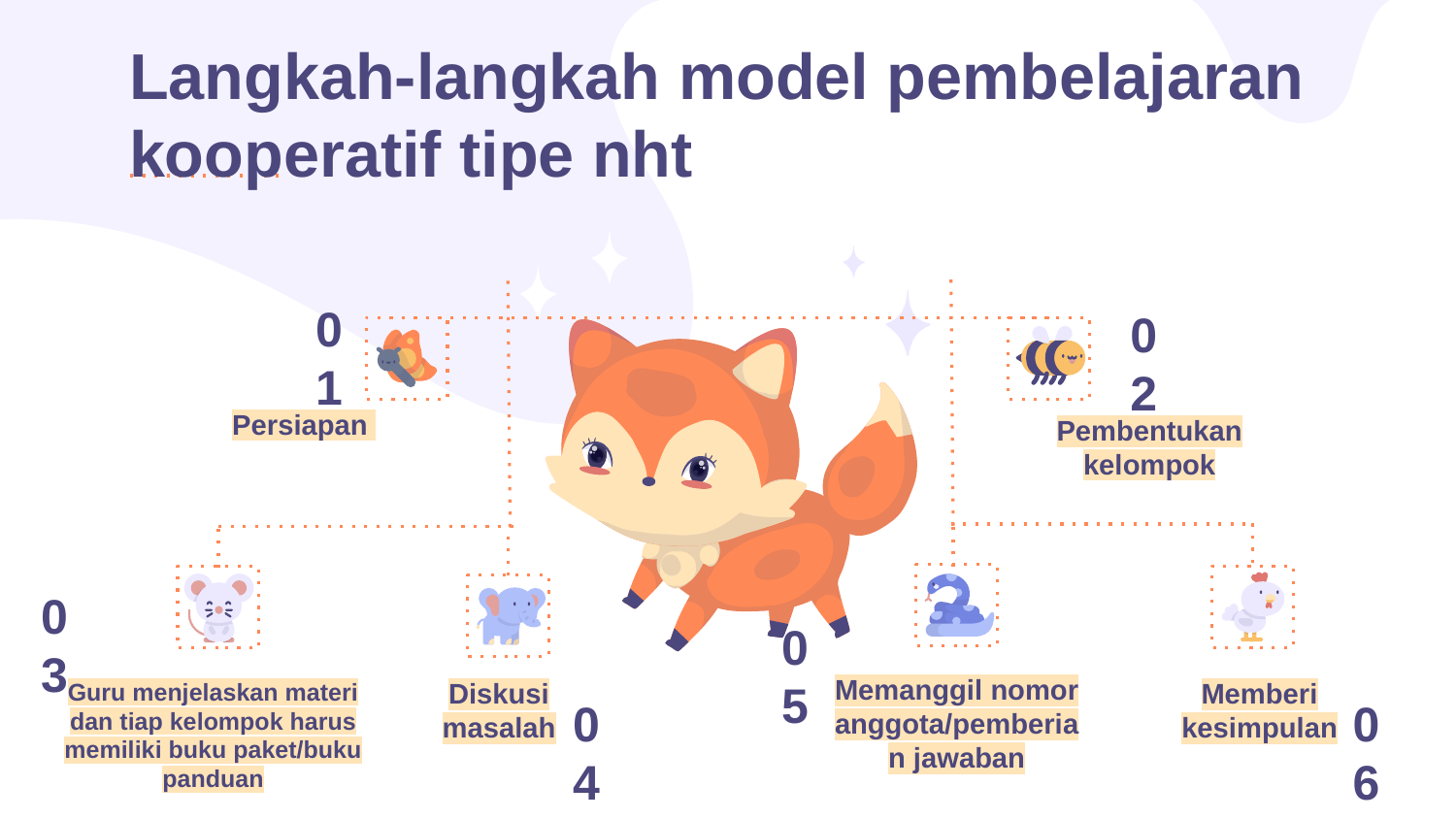

# Langkah-langkah model pembelajaran kooperatif tipe nht

01

02

Persiapan

Pembentukan kelompok

03
05
Memanggil nomor anggota/pemberian jawaban

Diskusi masalah

Memberi kesimpulan

Guru menjelaskan materi dan tiap kelompok harus memiliki buku paket/buku panduan

04
06